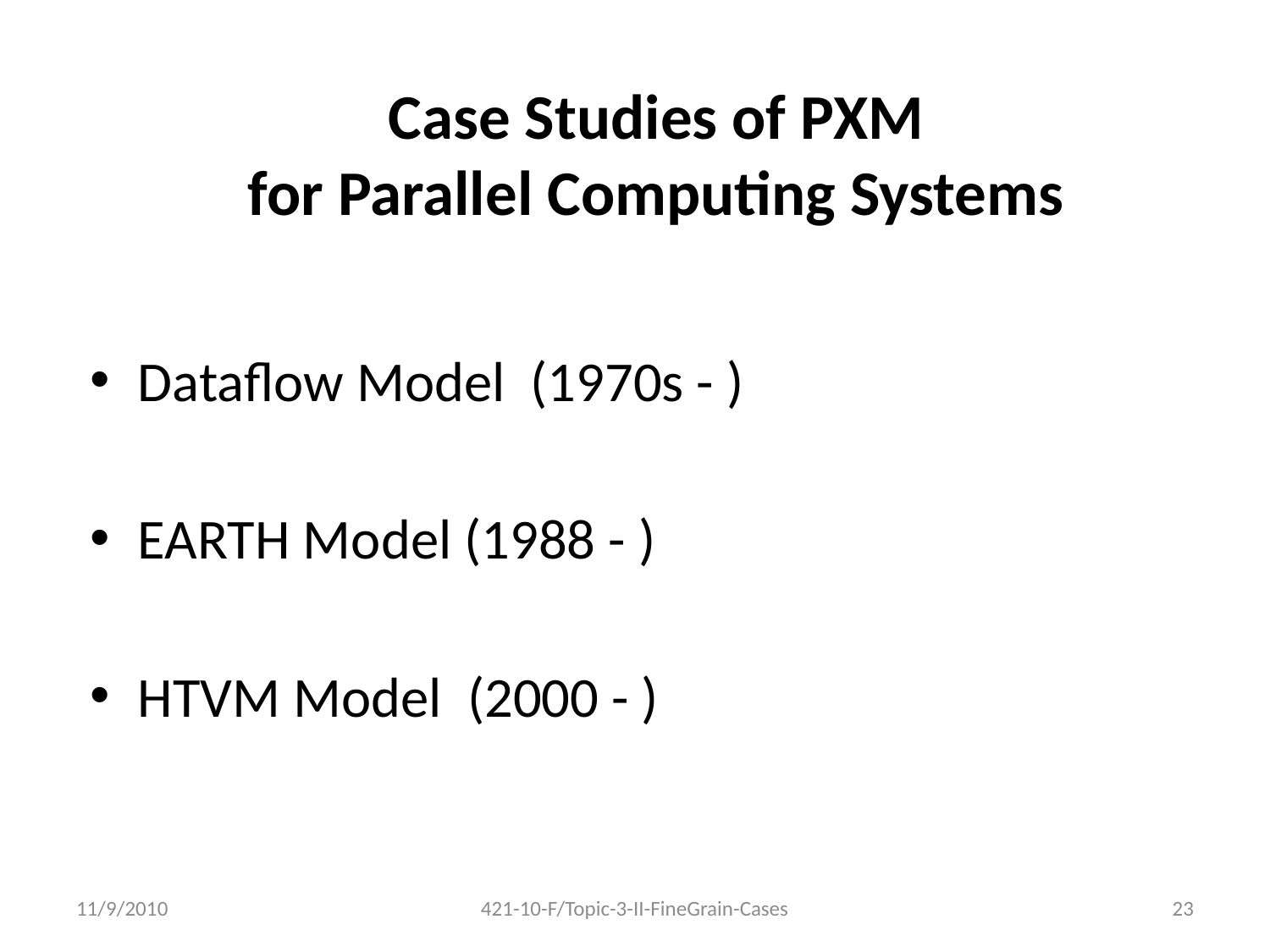

# Case Studies of PXM for Parallel Computing Systems
Dataflow Model  (1970s - )

EARTH Model (1988 - )

HTVM Model  (2000 - )

11/9/2010
421-10-F/Topic-3-II-FineGrain-Cases
23